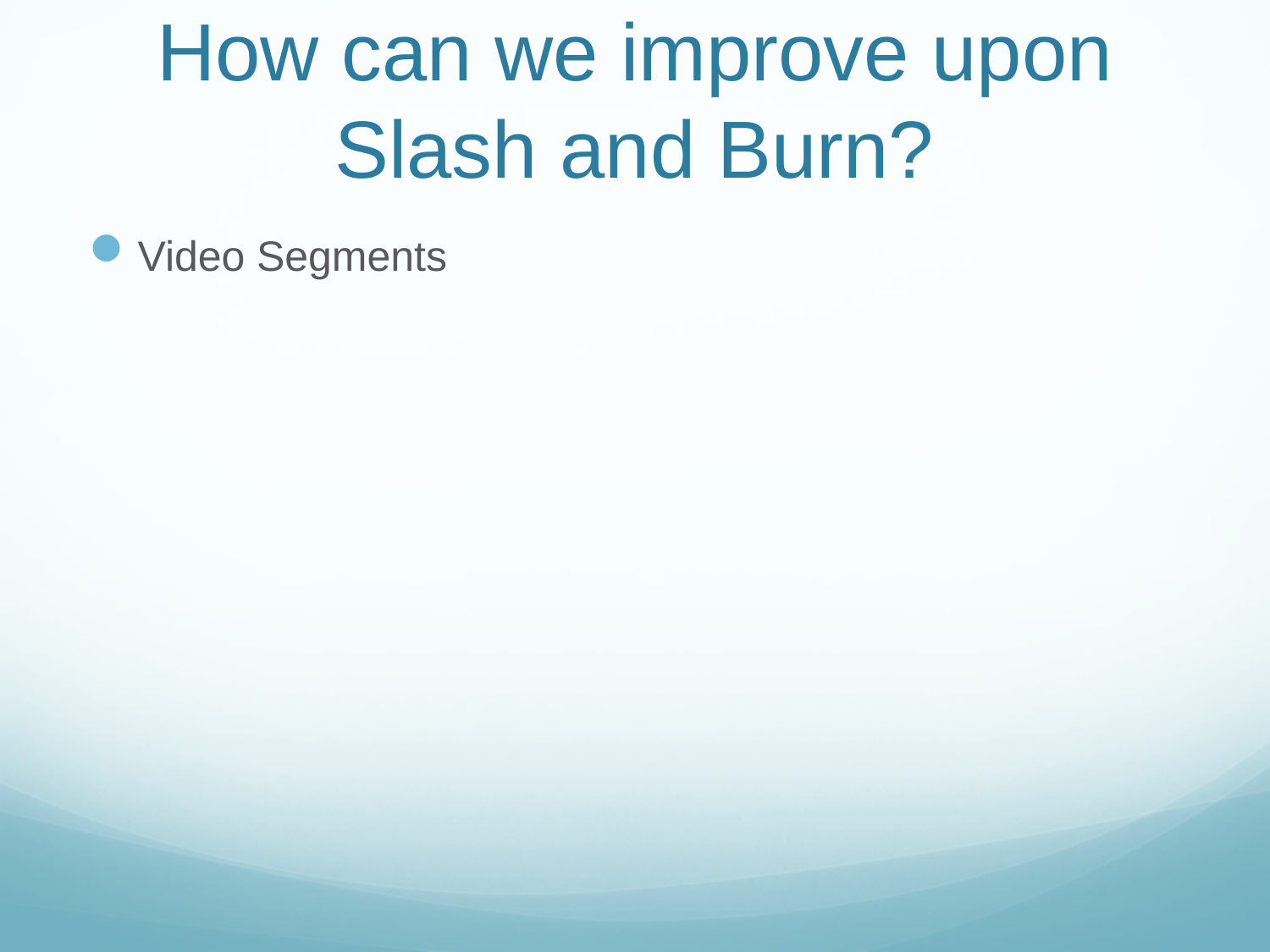

# How can we improve upon Slash and Burn?
Video Segments